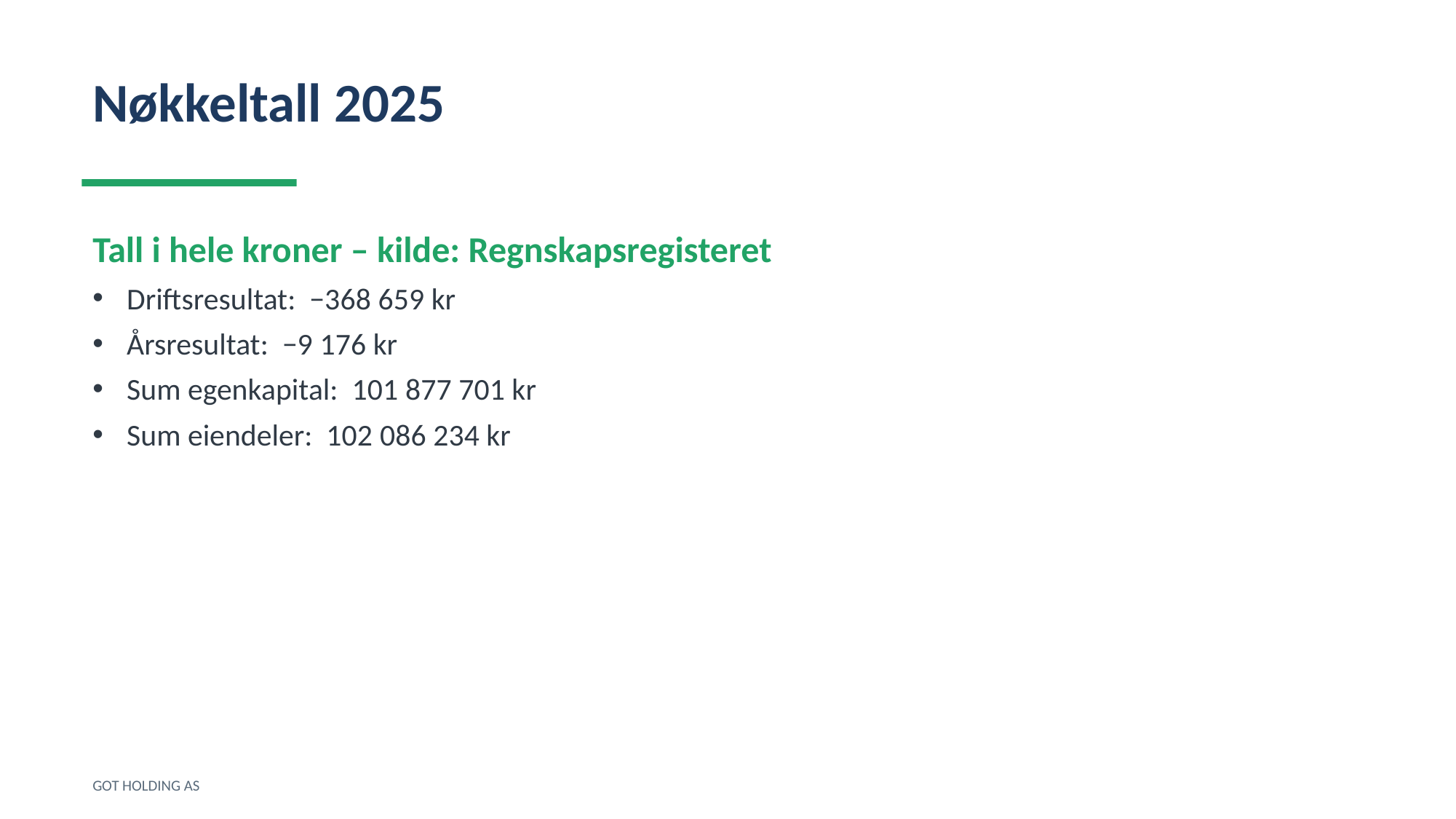

Nøkkeltall 2025

Tall i hele kroner – kilde: Regnskapsregisteret
Driftsresultat:  −368 659 kr
Årsresultat:  −9 176 kr
Sum egenkapital:  101 877 701 kr
Sum eiendeler:  102 086 234 kr
GOT HOLDING AS